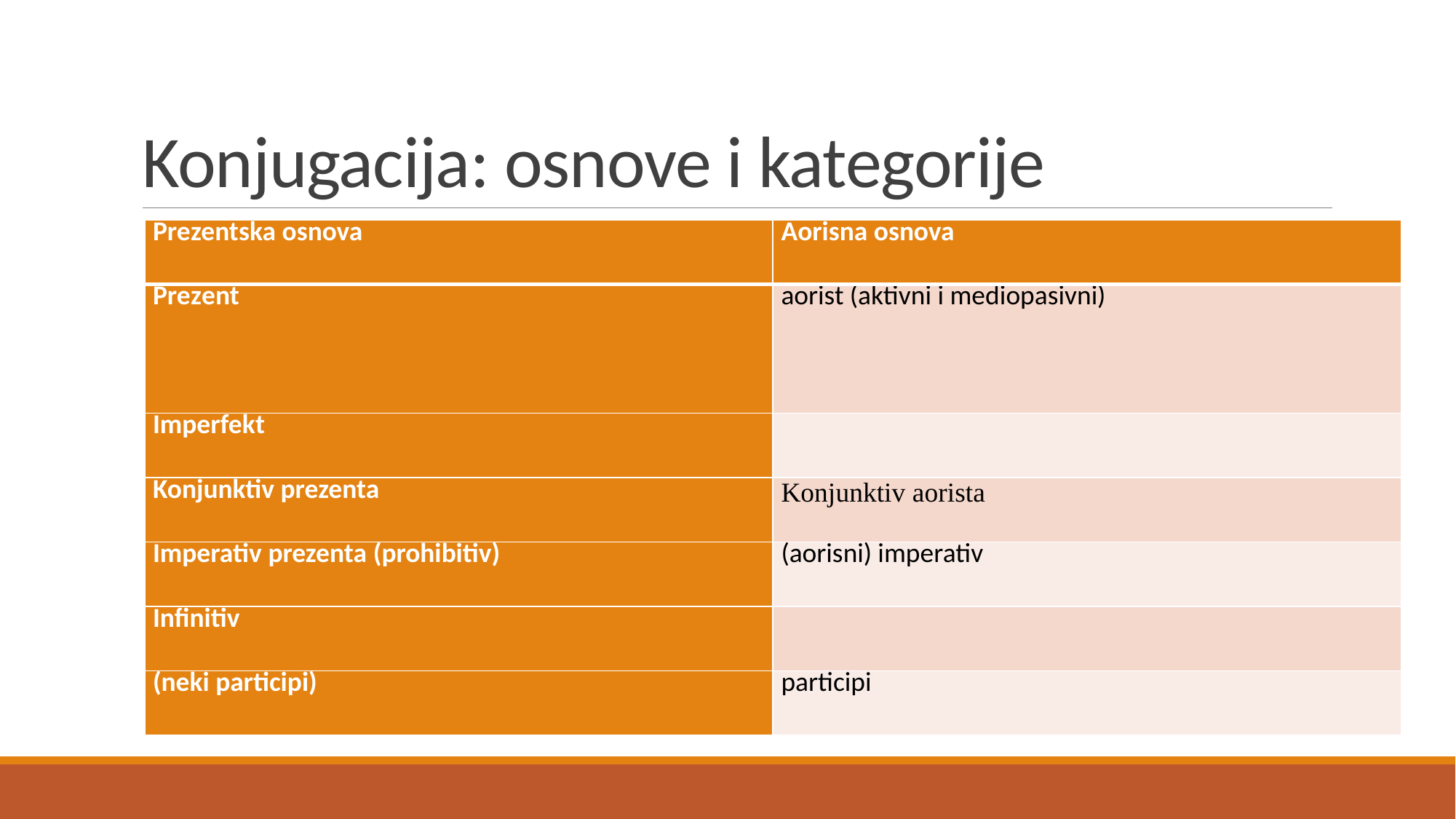

# Konjugacija: osnove i kategorije
| Prezentska osnova | Aorisna osnova |
| --- | --- |
| Prezent | aorist (aktivni i mediopasivni) |
| Imperfekt |  |
| Konjunktiv prezenta | Konjunktiv aorista |
| Imperativ prezenta (prohibitiv) | (aorisni) imperativ |
| Infinitiv |  |
| (neki participi) | participi |